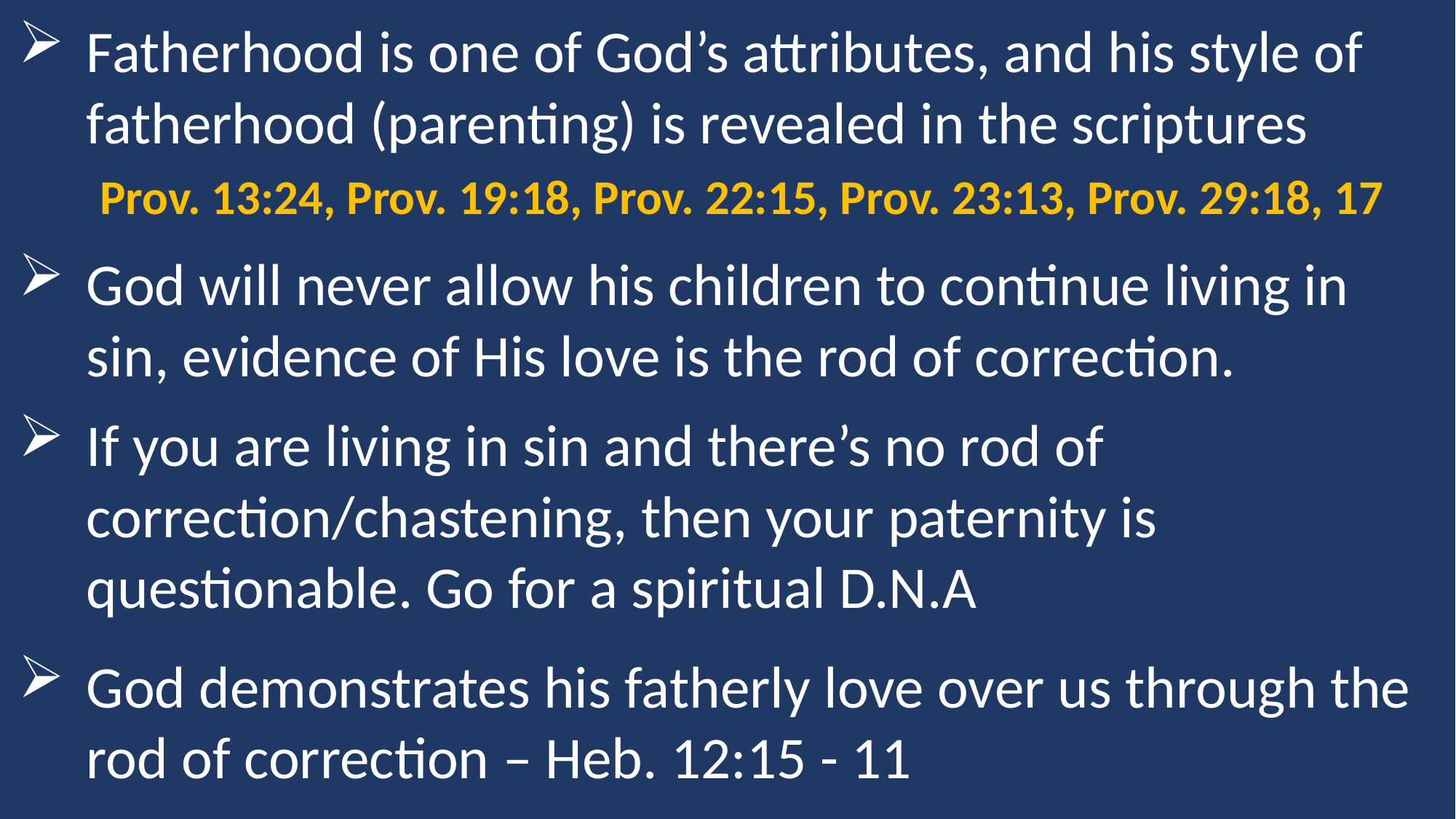

Fatherhood is one of God’s attributes, and his style of fatherhood (parenting) is revealed in the scriptures          Prov. 13:24, Prov. 19:18, Prov. 22:15, Prov. 23:13, Prov. 29:18, 17

God will never allow his children to continue living in sin, evidence of His love is the rod of correction.

If you are living in sin and there’s no rod of correction/chastening, then your paternity is questionable. Go for a spiritual D.N.A

God demonstrates his fatherly love over us through the rod of correction – Heb. 12:15 - 11